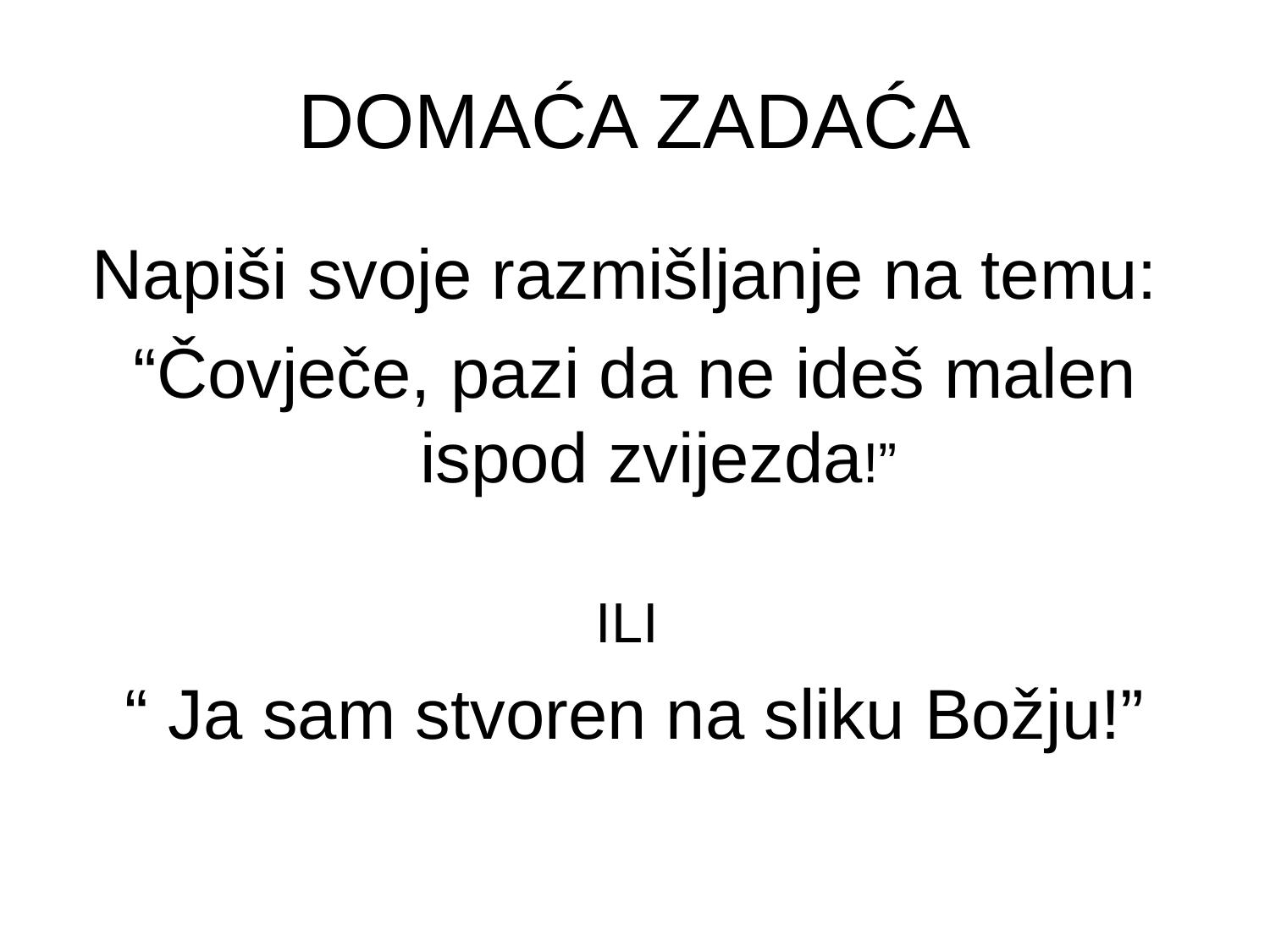

# DOMAĆA ZADAĆA
Napiši svoje razmišljanje na temu:
“Čovječe, pazi da ne ideš malen ispod zvijezda!”

ILI
“ Ja sam stvoren na sliku Božju!”